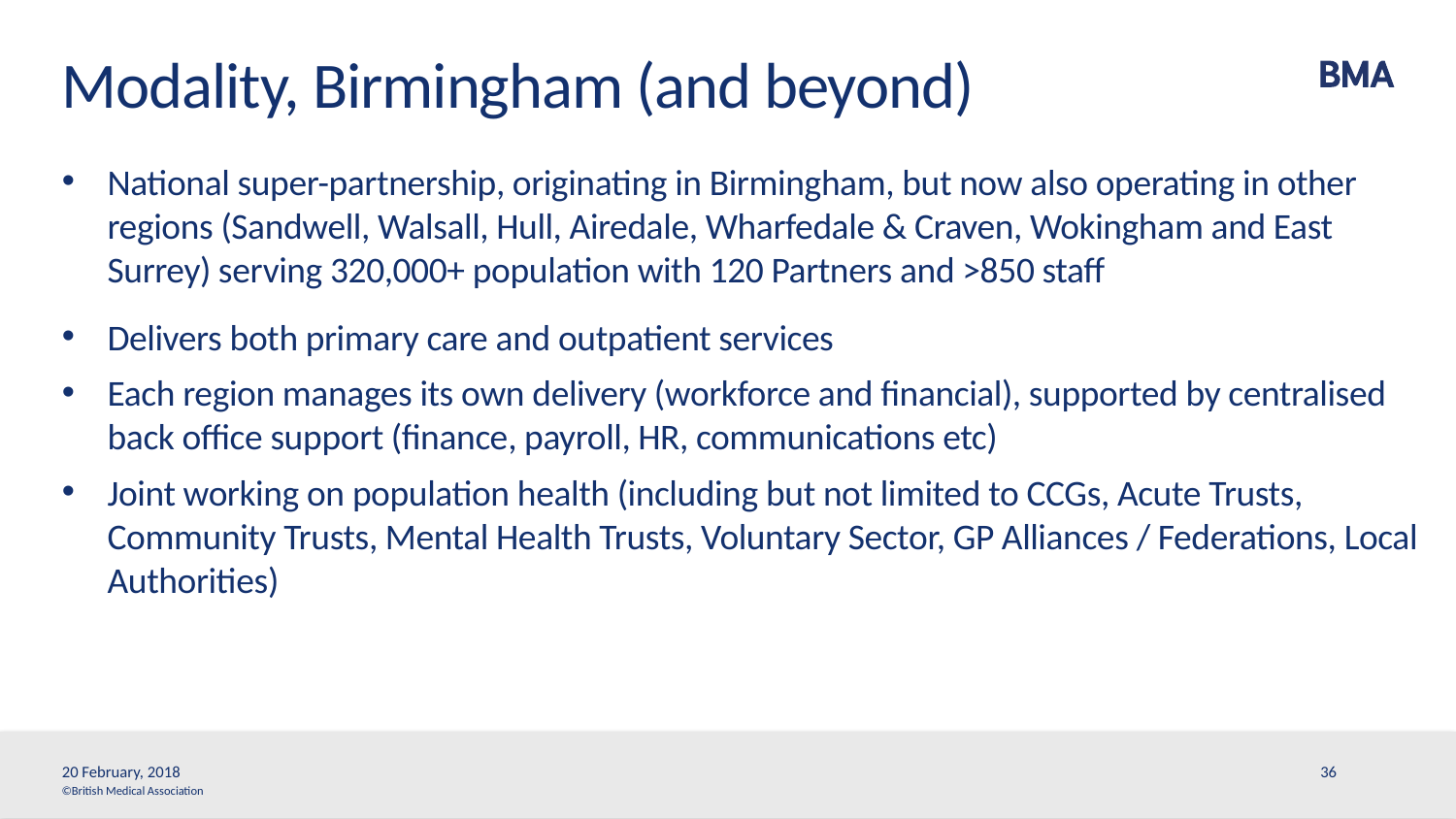

# Modality, Birmingham (and beyond)
National super-partnership, originating in Birmingham, but now also operating in other regions (Sandwell, Walsall, Hull, Airedale, Wharfedale & Craven, Wokingham and East Surrey) serving 320,000+ population with 120 Partners and >850 staff
Delivers both primary care and outpatient services
Each region manages its own delivery (workforce and financial), supported by centralised back office support (finance, payroll, HR, communications etc)
Joint working on population health (including but not limited to CCGs, Acute Trusts, Community Trusts, Mental Health Trusts, Voluntary Sector, GP Alliances / Federations, Local Authorities)
20 February, 2018
36